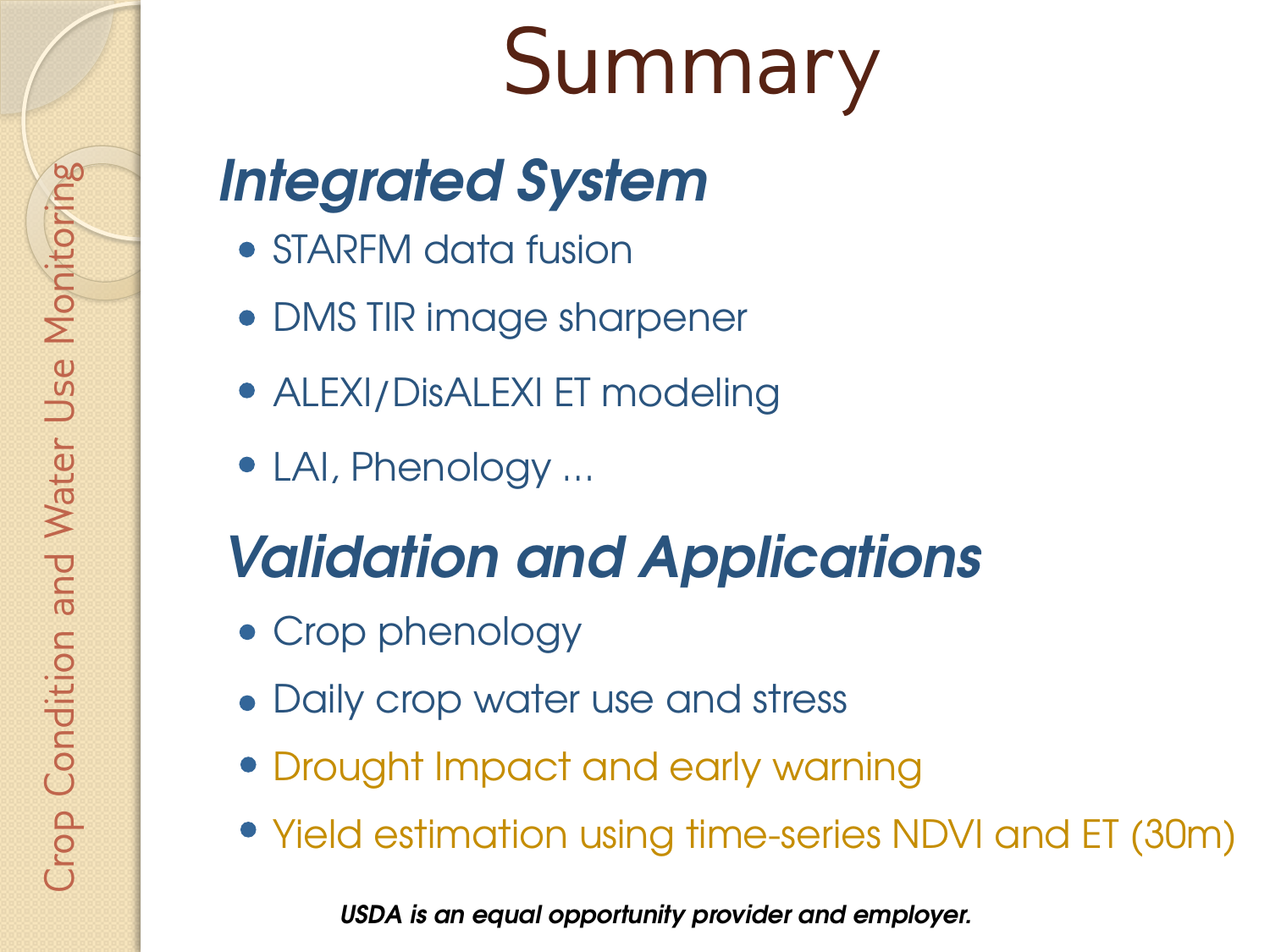

# Summary
Crop Condition and Water Use Monitoring
Integrated System
STARFM data fusion
DMS TIR image sharpener
ALEXI/DisALEXI ET modeling
LAI, Phenology …

Validation and Applications

Crop phenology
Daily crop water use and stress
Drought Impact and early warning
Yield estimation using time-series NDVI and ET (30m)

USDA is an equal opportunity provider and employer.